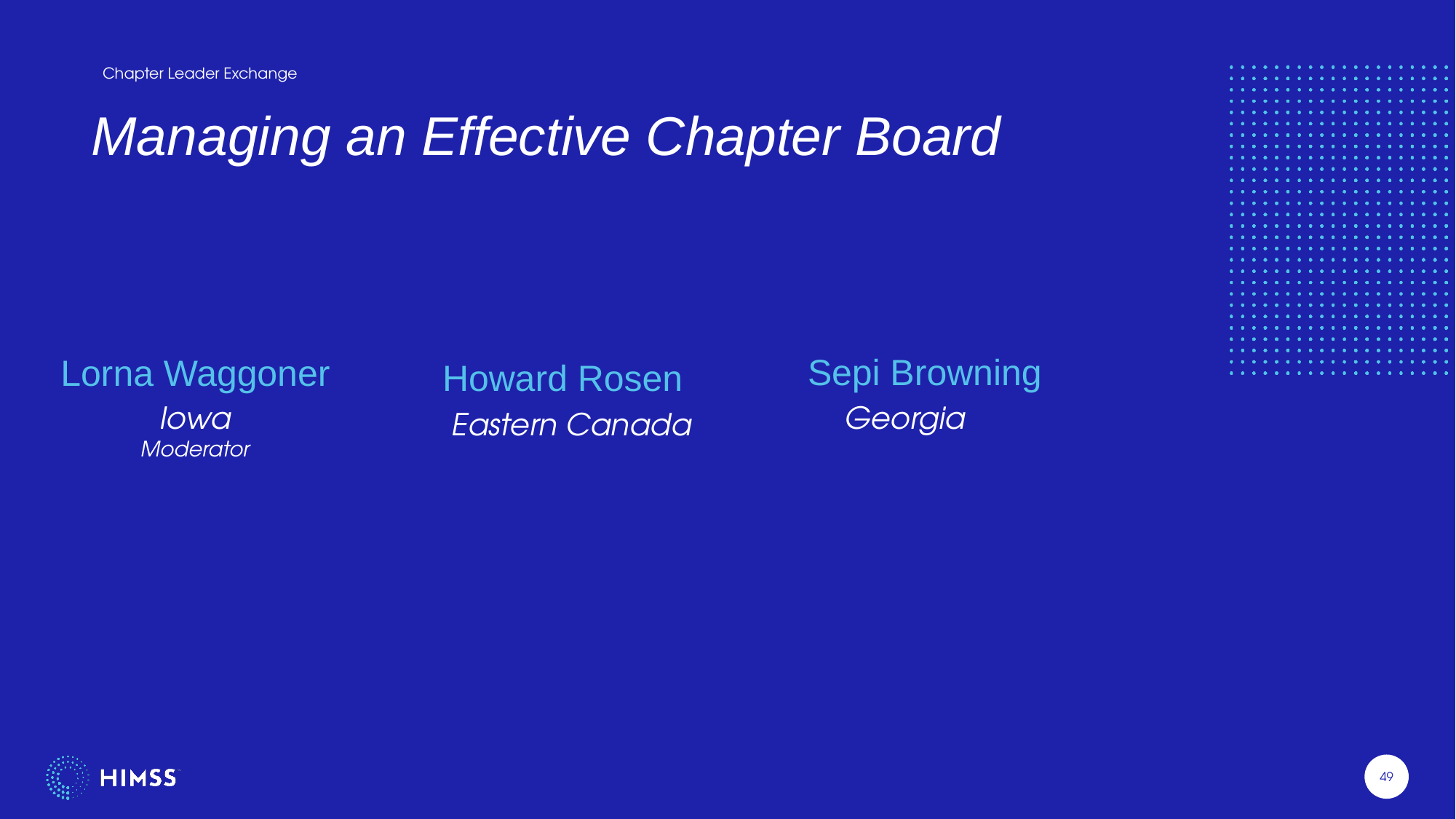

Chapter Leader Exchange
# Managing an Effective Chapter Board
Sepi Browning
Lorna Waggoner
Howard Rosen
Iowa
Moderator
Georgia
Eastern Canada
49